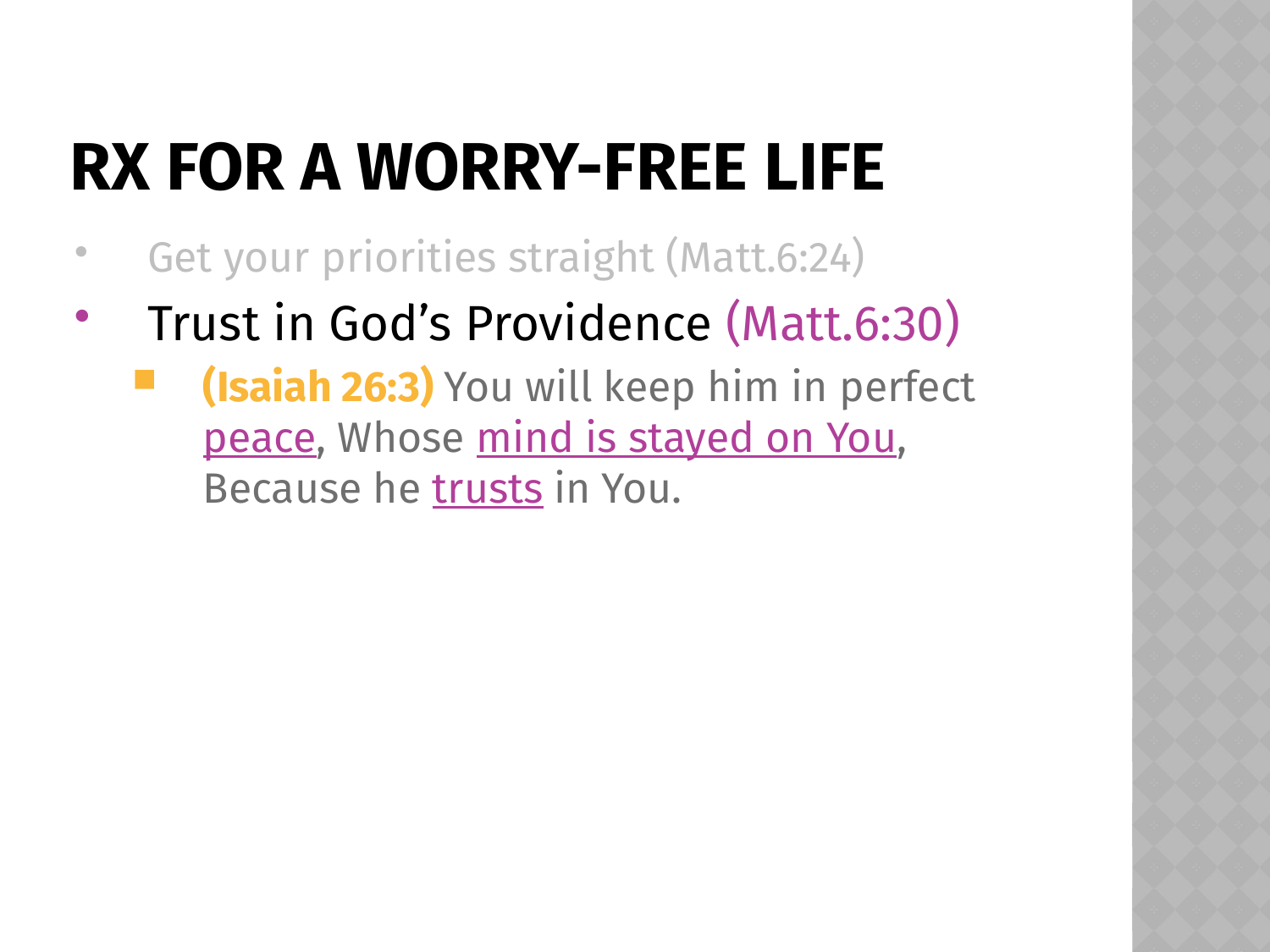

# Rx For A Worry-Free Life
Get your priorities straight (Matt.6:24)
Trust in God’s Providence (Matt.6:30)
(Isaiah 26:3) You will keep him in perfect peace, Whose mind is stayed on You, Because he trusts in You.